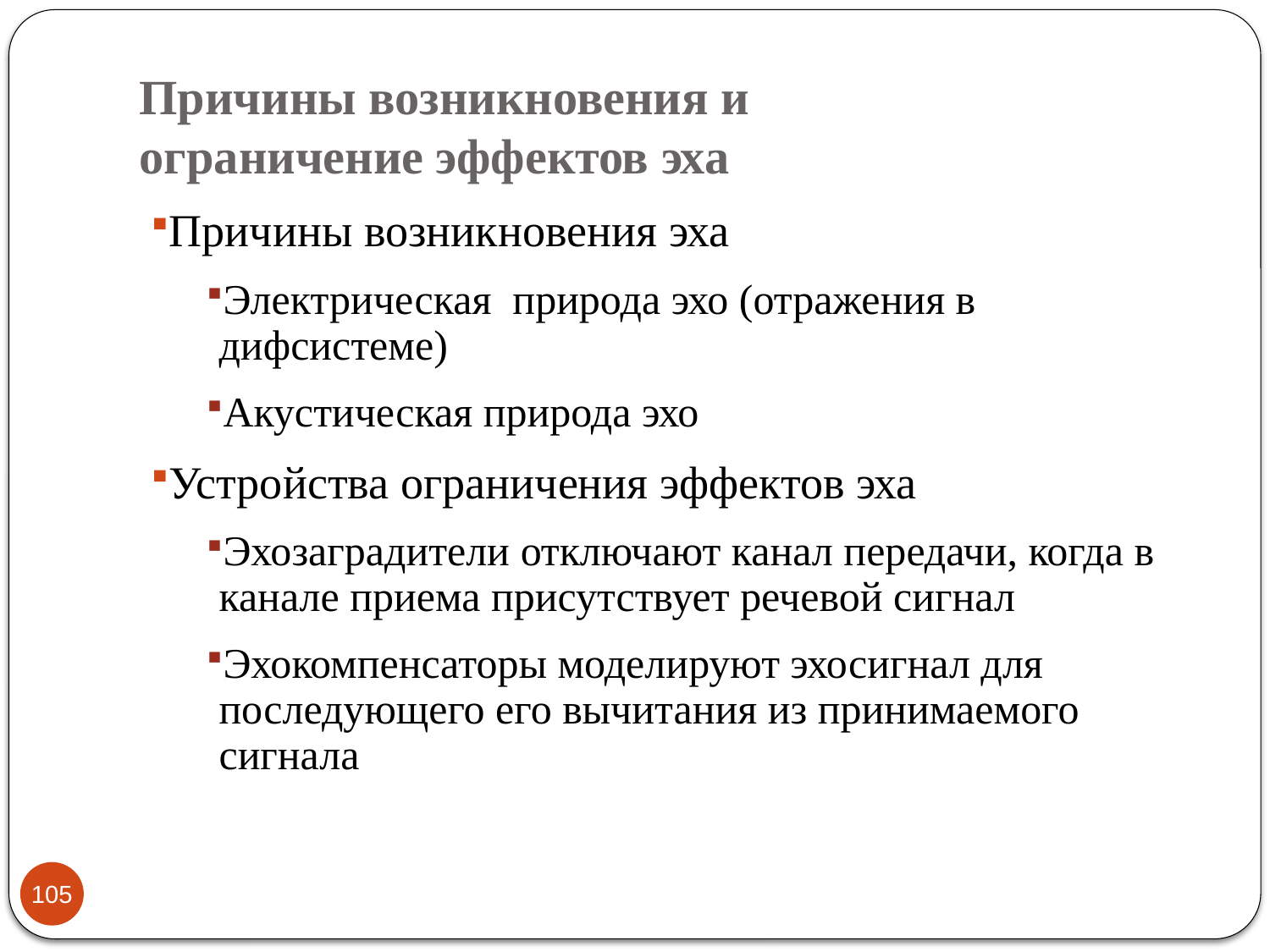

# Причины возникновения и ограничение эффектов эха
Причины возникновения эха
Электрическая  природа эхо (отражения в дифсистеме)
Акустическая природа эхо
Устройства ограничения эффектов эха
Эхозаградители отключают канал передачи, когда в канале приема присутствует речевой сигнал
Эхокомпенсаторы моделируют эхосигнал для последующего его вычитания из принимаемого сигнала

105